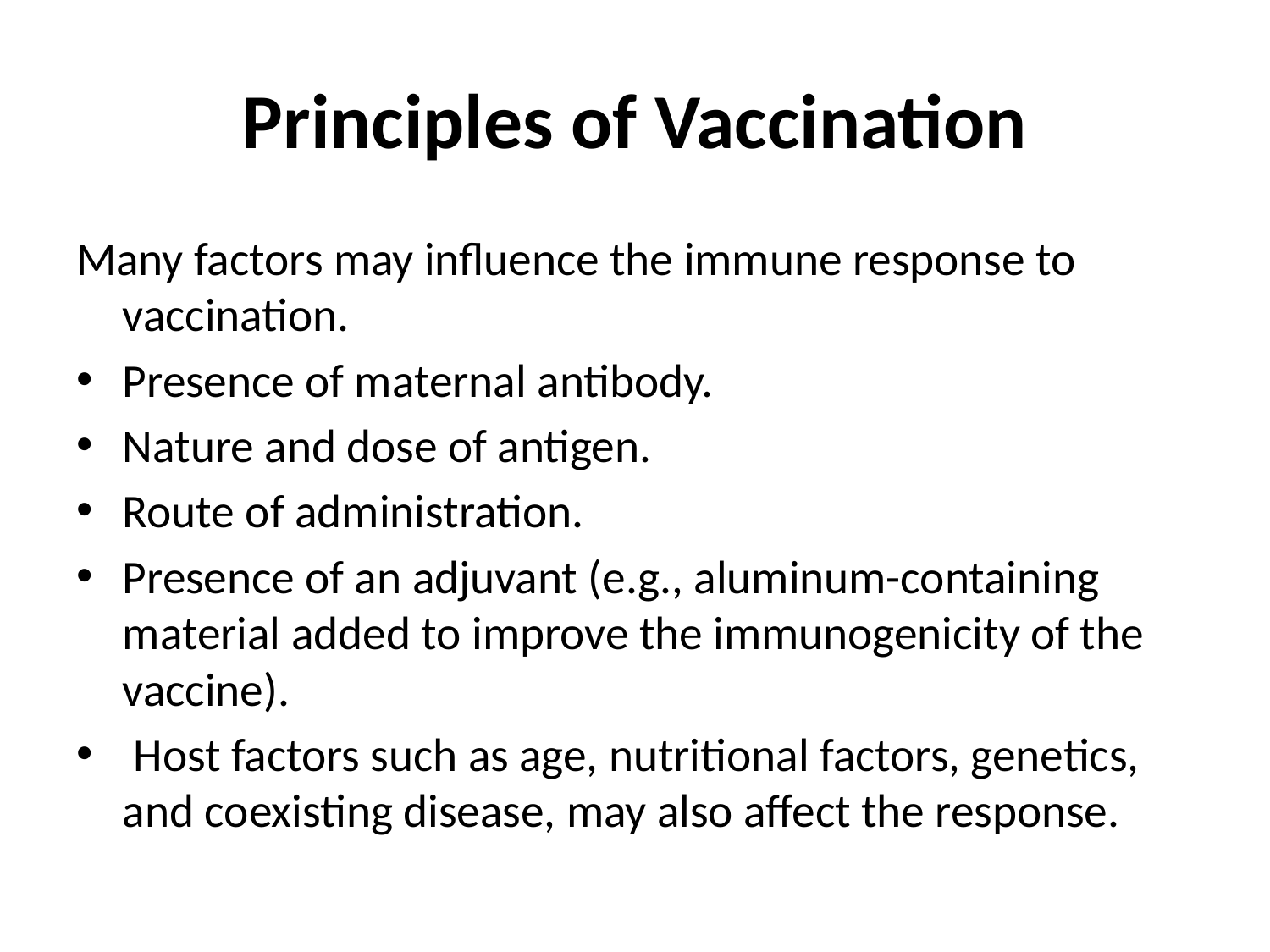

# Principles of Vaccination
Many factors may influence the immune response to vaccination.
Presence of maternal antibody.
Nature and dose of antigen.
Route of administration.
Presence of an adjuvant (e.g., aluminum-containing material added to improve the immunogenicity of the vaccine).
 Host factors such as age, nutritional factors, genetics, and coexisting disease, may also affect the response.